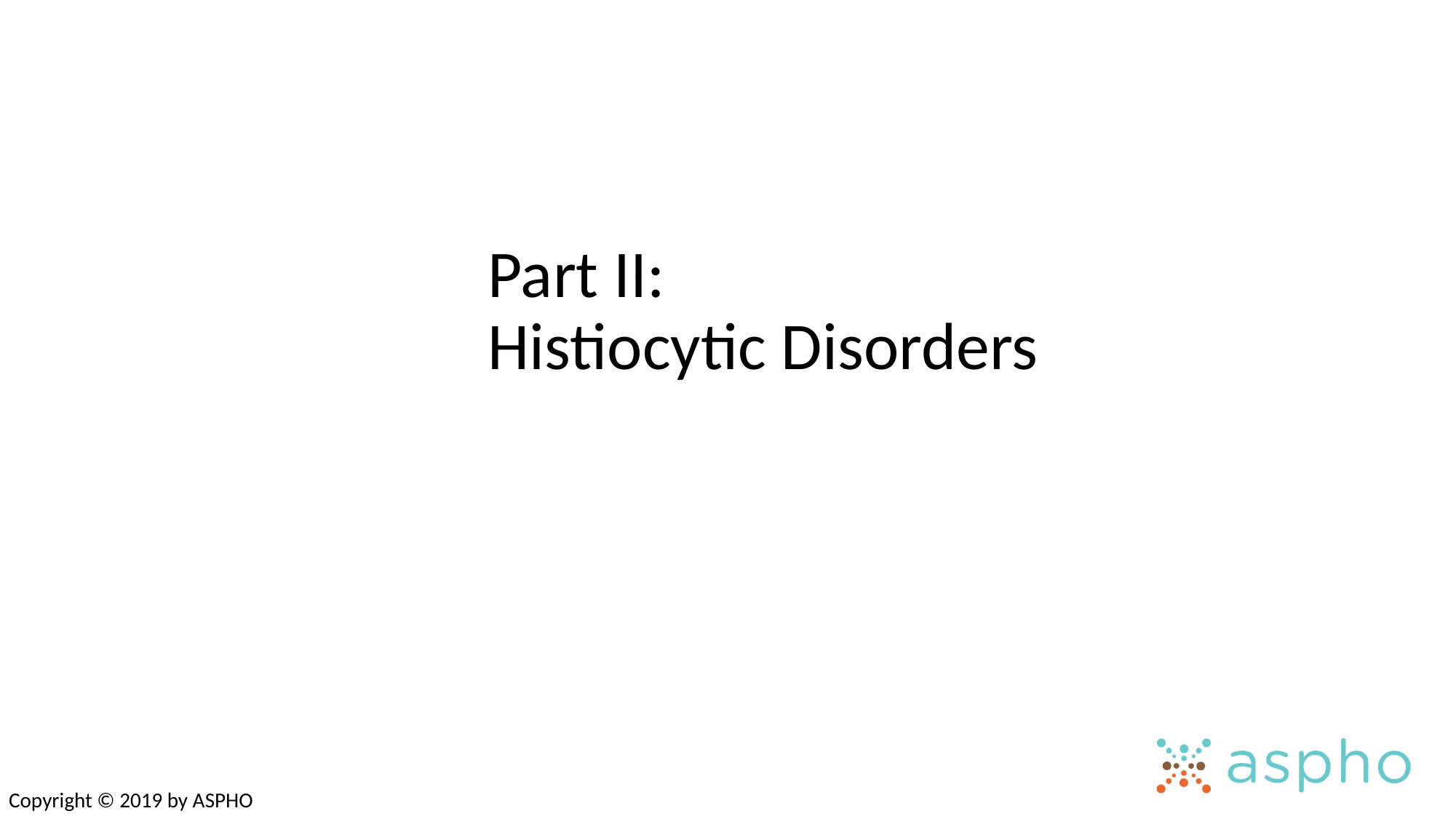

# Part II: Histiocytic Disorders
Copyright © 2019 by ASPHO